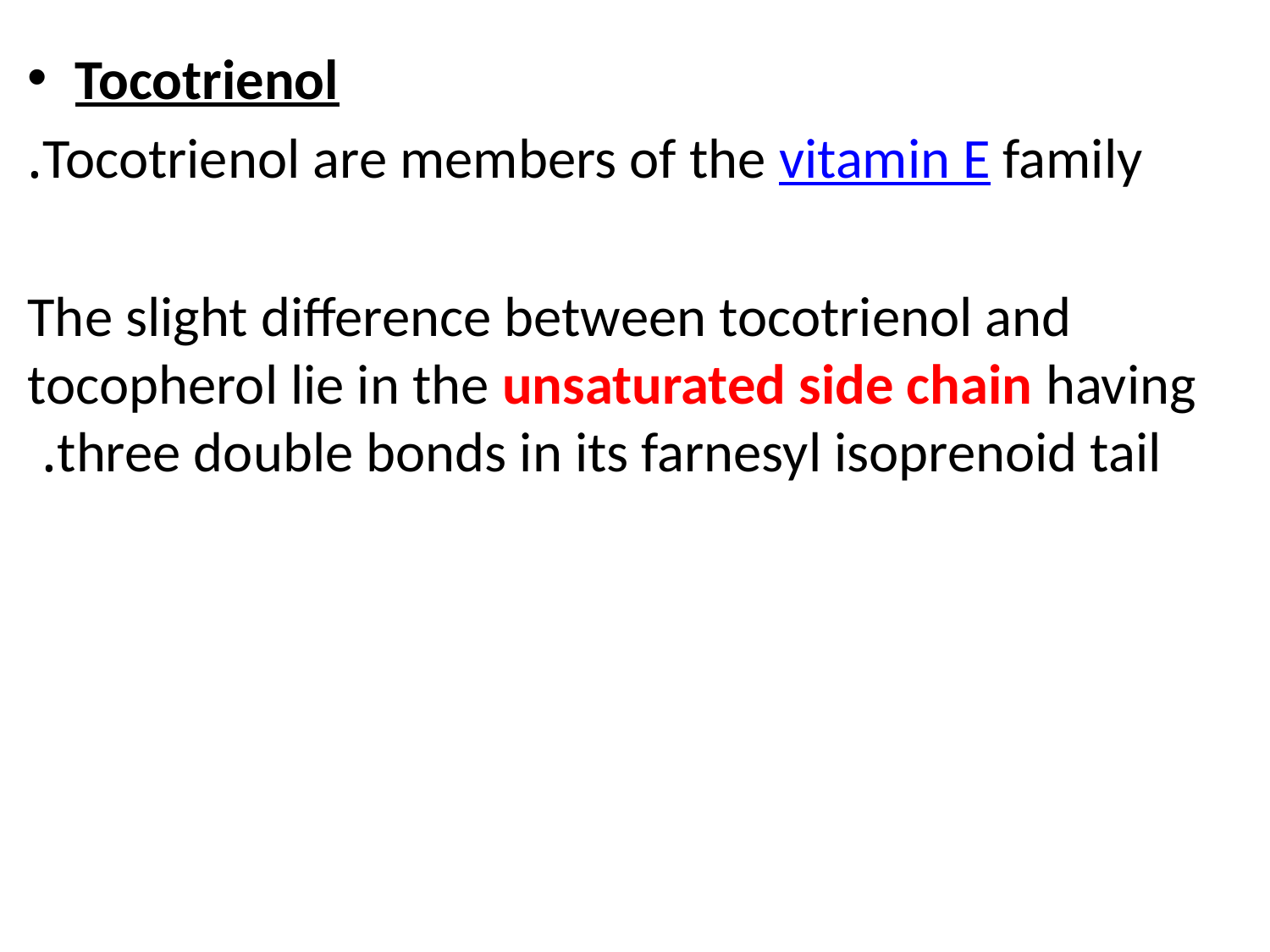

Tocotrienol
Tocotrienol are members of the vitamin E family.

The slight difference between tocotrienol and tocopherol lie in the unsaturated side chain having three double bonds in its farnesyl isoprenoid tail.